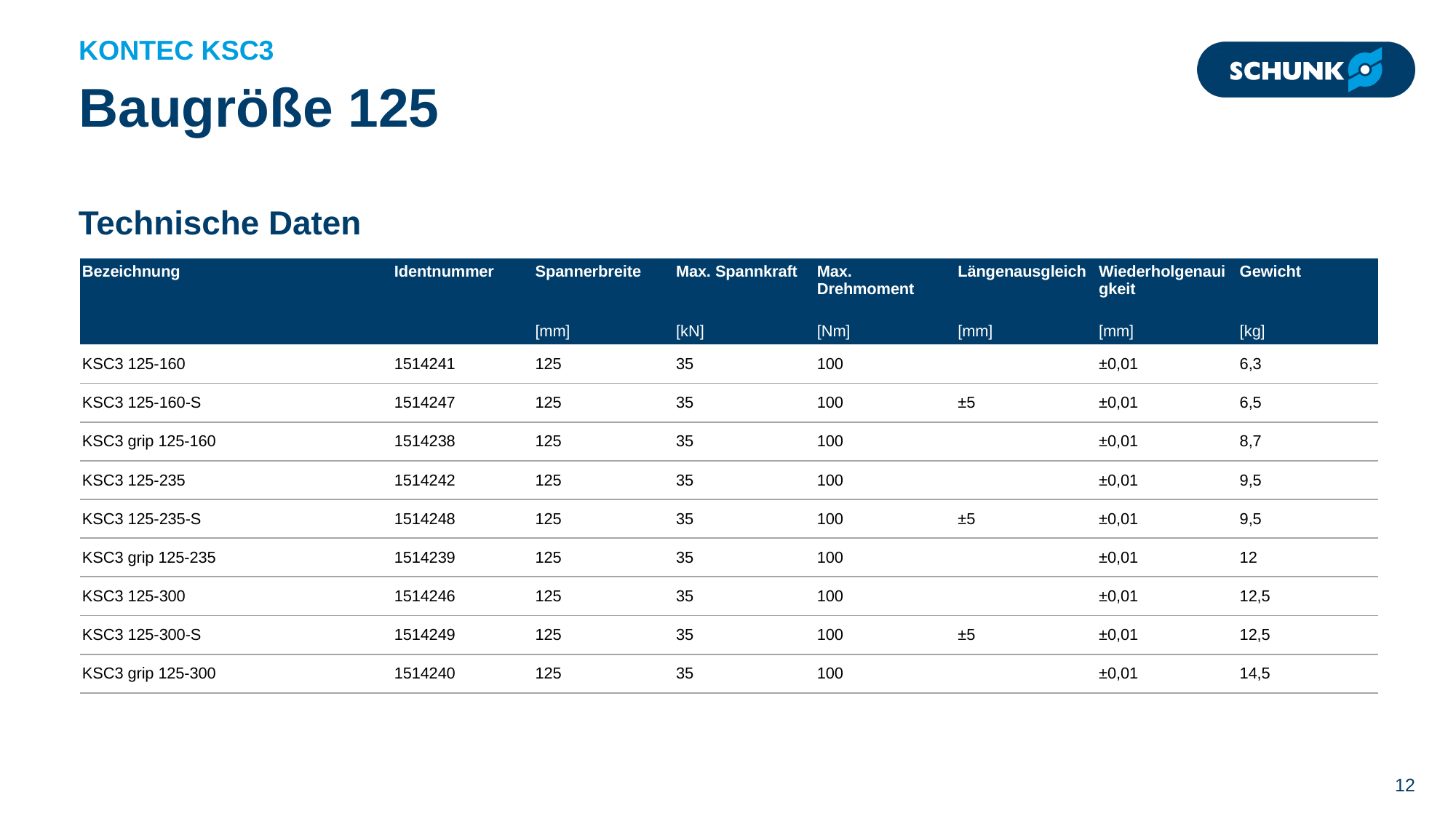

KONTEC KSC3
# Baugröße 125
Technische Daten
| Bezeichnung | Identnummer | Spannerbreite | Max. Spannkraft | Max. Drehmoment | Längenausgleich | Wiederholgenauigkeit | Gewicht |
| --- | --- | --- | --- | --- | --- | --- | --- |
|  |  | [mm] | [kN] | [Nm] | [mm] | [mm] | [kg] |
| KSC3 125-160 | 1514241 | 125 | 35 | 100 |  | ±0,01 | 6,3 |
| KSC3 125-160-S | 1514247 | 125 | 35 | 100 | ±5 | ±0,01 | 6,5 |
| KSC3 grip 125-160 | 1514238 | 125 | 35 | 100 |  | ±0,01 | 8,7 |
| KSC3 125-235 | 1514242 | 125 | 35 | 100 |  | ±0,01 | 9,5 |
| KSC3 125-235-S | 1514248 | 125 | 35 | 100 | ±5 | ±0,01 | 9,5 |
| KSC3 grip 125-235 | 1514239 | 125 | 35 | 100 |  | ±0,01 | 12 |
| KSC3 125-300 | 1514246 | 125 | 35 | 100 |  | ±0,01 | 12,5 |
| KSC3 125-300-S | 1514249 | 125 | 35 | 100 | ±5 | ±0,01 | 12,5 |
| KSC3 grip 125-300 | 1514240 | 125 | 35 | 100 |  | ±0,01 | 14,5 |
12